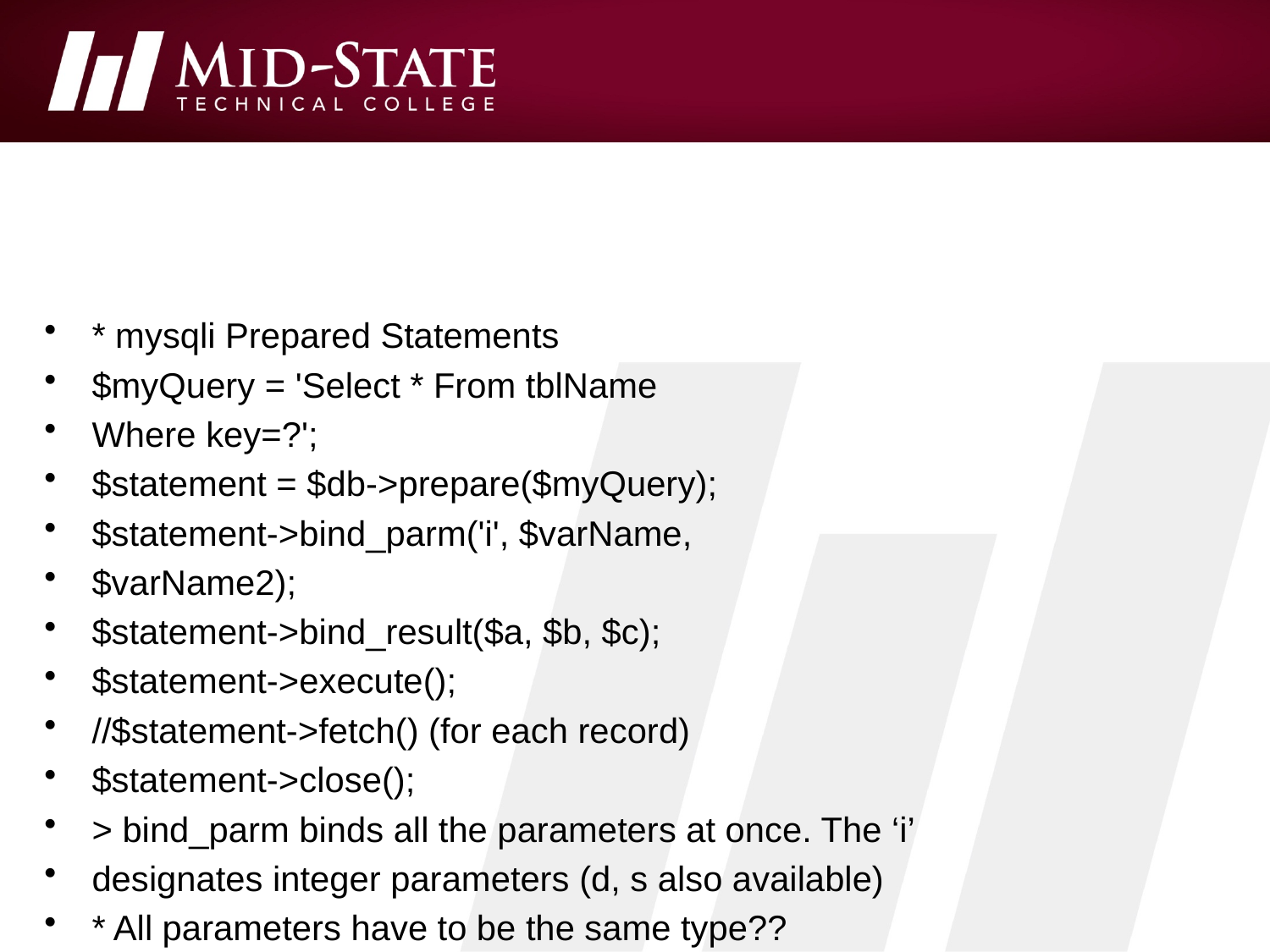

#
* mysqli Prepared Statements
$myQuery = 'Select * From tblName
Where key=?';
$statement = $db->prepare($myQuery);
$statement->bind_parm('i', $varName,
$varName2);
$statement->bind_result($a, $b, $c);
$statement->execute();
//$statement->fetch() (for each record)
$statement->close();
> bind_parm binds all the parameters at once. The ‘i’
designates integer parameters (d, s also available)
* All parameters have to be the same type??
> bind_result is like an extract statement. It binds the
fields in the result to the variables listed.